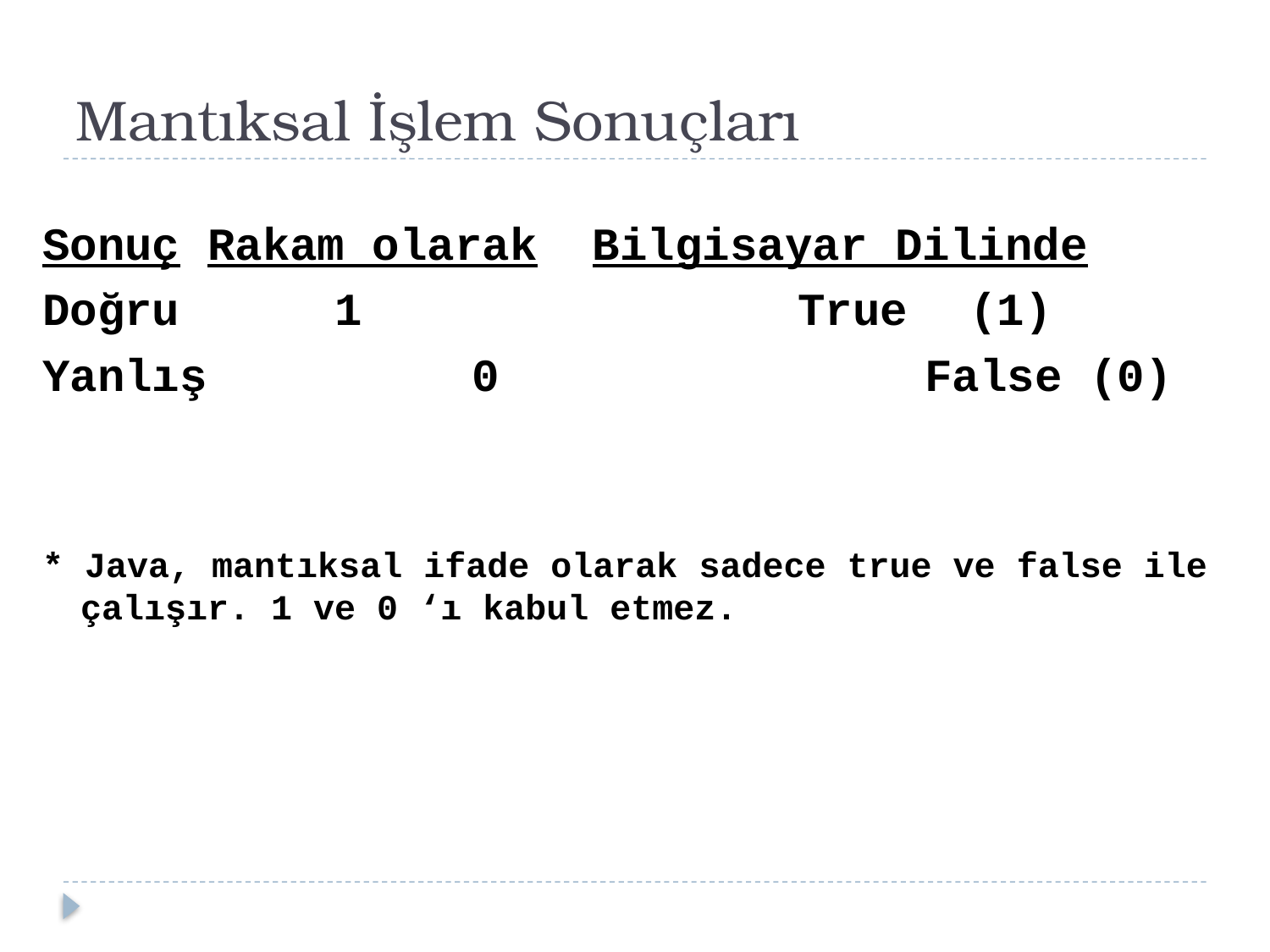

# Mantıksal İşlem Sonuçları
Sonuç	Rakam olarak  Bilgisayar Dilinde
Doğru		1 			   True	(1)
Yanlış	     0			   False (0)

* Java, mantıksal ifade olarak sadece true ve false ile çalışır. 1 ve 0 ‘ı kabul etmez.